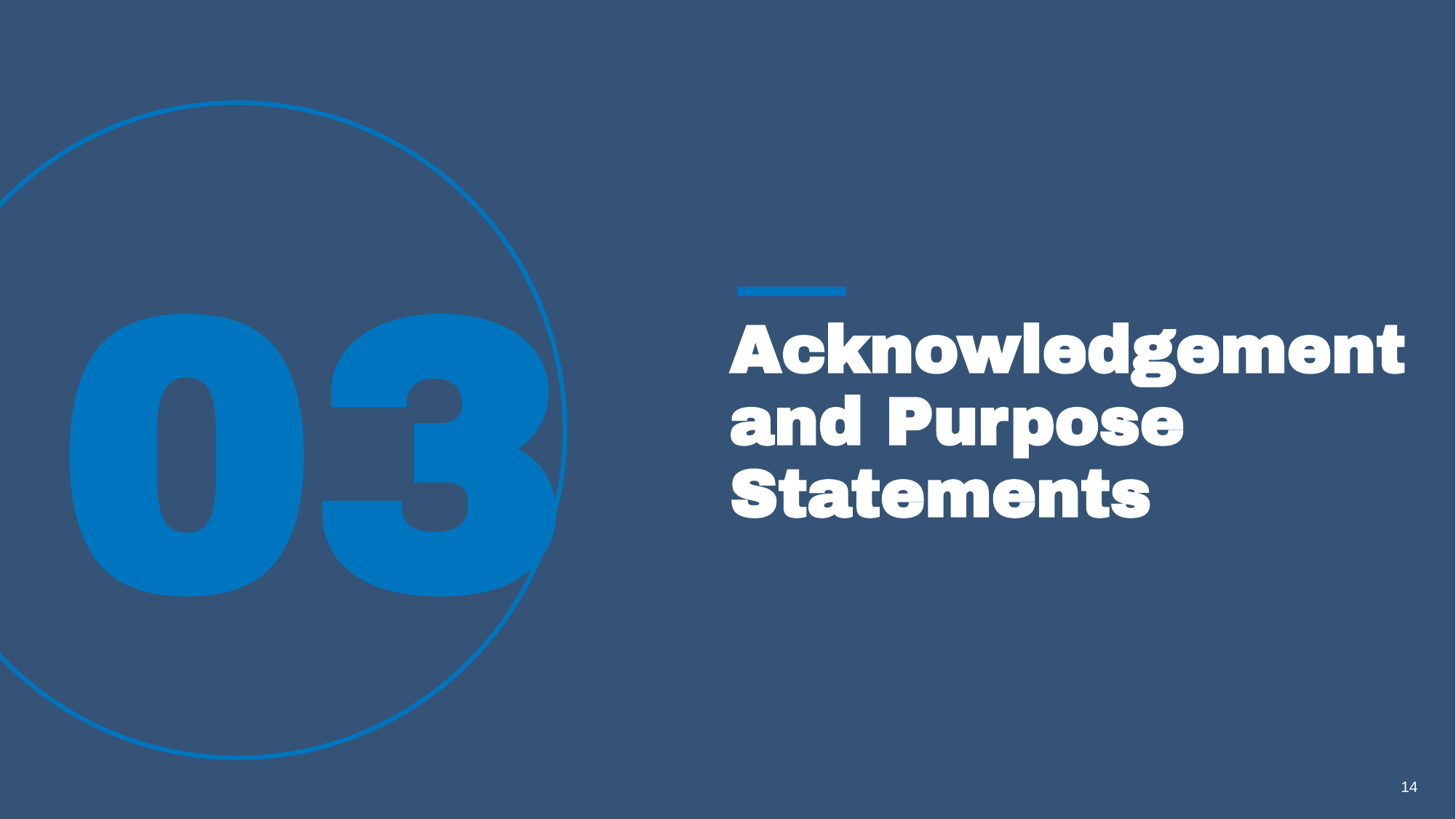

03

# Acknowledgement and Purpose Statements
14